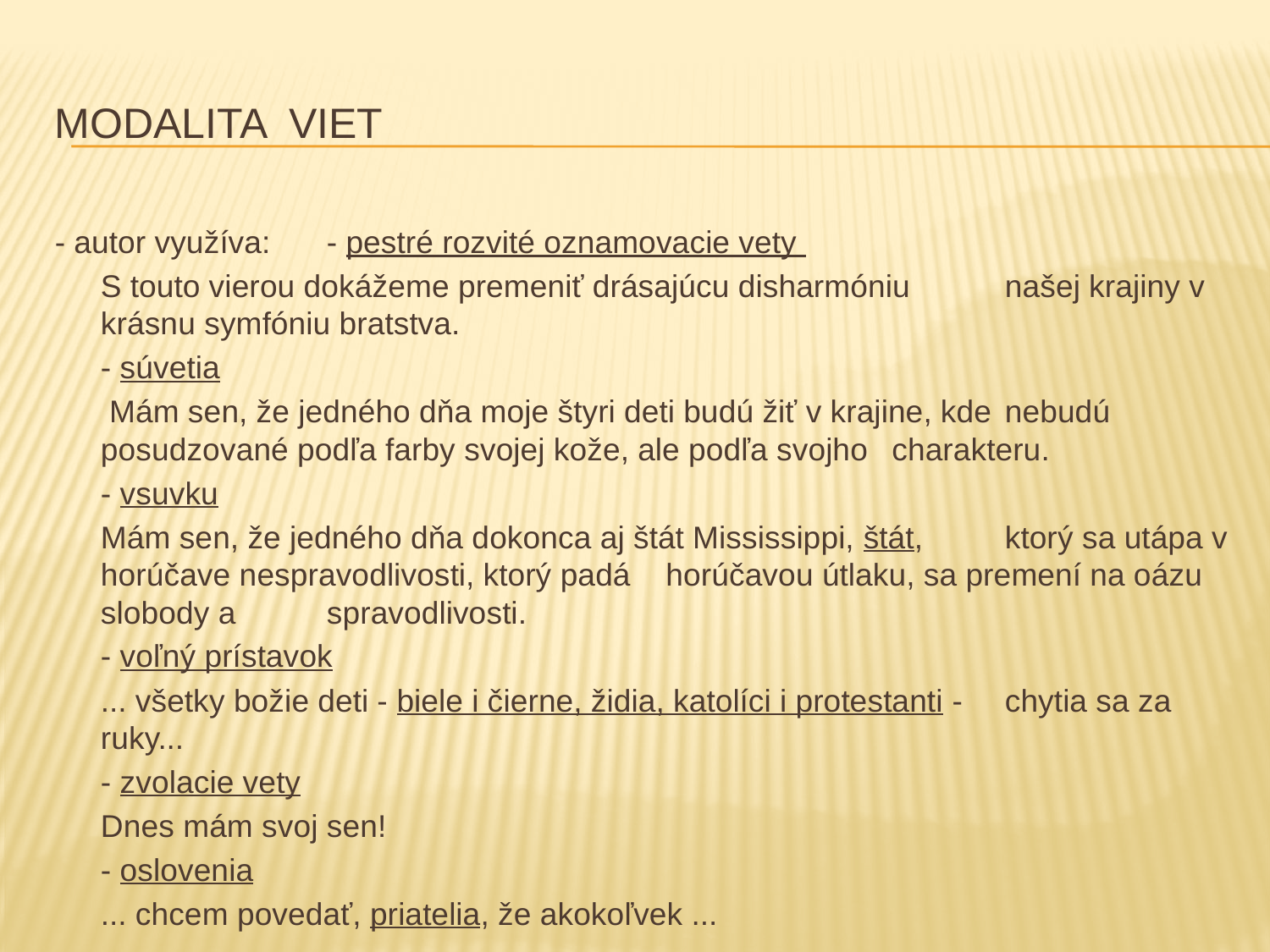

# Modalita  viet
- autor využíva: 	- pestré rozvité oznamovacie vety
			S touto vierou dokážeme premeniť drásajúcu disharmóniu 			našej krajiny v krásnu symfóniu bratstva.
			- súvetia
			 Mám sen, že jedného dňa moje štyri deti budú žiť v krajine, kde 		nebudú posudzované podľa farby svojej kože, ale podľa svojho 		charakteru.
			- vsuvku
			Mám sen, že jedného dňa dokonca aj štát Mississippi, štát, 			ktorý sa utápa v horúčave nespravodlivosti, ktorý padá 			horúčavou útlaku, sa premení na oázu slobody a 				spravodlivosti.
			- voľný prístavok
			... všetky božie deti - biele i čierne, židia, katolíci i protestanti - 			chytia sa za ruky...
			- zvolacie vety
			Dnes mám svoj sen!
			- oslovenia
			... chcem povedať, priatelia, že akokoľvek ...